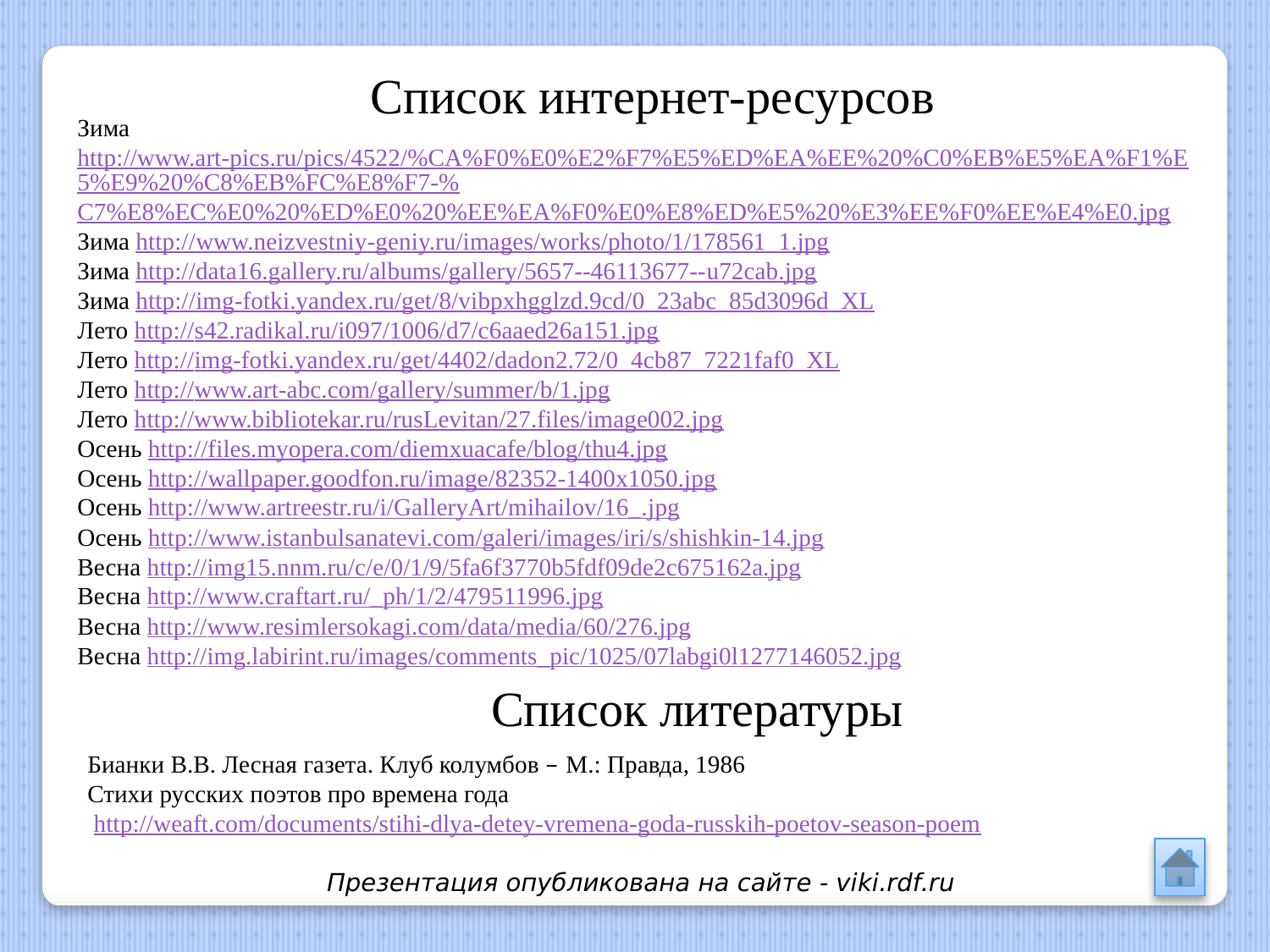

Список интернет-ресурсов
Зима http://www.art-pics.ru/pics/4522/%CA%F0%E0%E2%F7%E5%ED%EA%EE%20%C0%EB%E5%EA%F1%E5%E9%20%C8%EB%FC%E8%F7-%C7%E8%EC%E0%20%ED%E0%20%EE%EA%F0%E0%E8%ED%E5%20%E3%EE%F0%EE%E4%E0.jpg
Зима http://www.neizvestniy-geniy.ru/images/works/photo/1/178561_1.jpg
Зима http://data16.gallery.ru/albums/gallery/5657--46113677--u72cab.jpg
Зима http://img-fotki.yandex.ru/get/8/vibpxhgglzd.9cd/0_23abc_85d3096d_XL
Лето http://s42.radikal.ru/i097/1006/d7/c6aaed26a151.jpg
Лето http://img-fotki.yandex.ru/get/4402/dadon2.72/0_4cb87_7221faf0_XL
Лето http://www.art-abc.com/gallery/summer/b/1.jpg
Лето http://www.bibliotekar.ru/rusLevitan/27.files/image002.jpg
Осень http://files.myopera.com/diemxuacafe/blog/thu4.jpg
Осень http://wallpaper.goodfon.ru/image/82352-1400x1050.jpg
Осень http://www.artreestr.ru/i/GalleryArt/mihailov/16_.jpg
Осень http://www.istanbulsanatevi.com/galeri/images/iri/s/shishkin-14.jpg
Весна http://img15.nnm.ru/c/e/0/1/9/5fa6f3770b5fdf09de2c675162a.jpg
Весна http://www.craftart.ru/_ph/1/2/479511996.jpg
Весна http://www.resimlersokagi.com/data/media/60/276.jpg
Весна http://img.labirint.ru/images/comments_pic/1025/07labgi0l1277146052.jpg
Список литературы
Бианки В.В. Лесная газета. Клуб колумбов – М.: Правда, 1986
Стихи русских поэтов про времена года
 http://weaft.com/documents/stihi-dlya-detey-vremena-goda-russkih-poetov-season-poem

Презентация опубликована на сайте - viki.rdf.ru